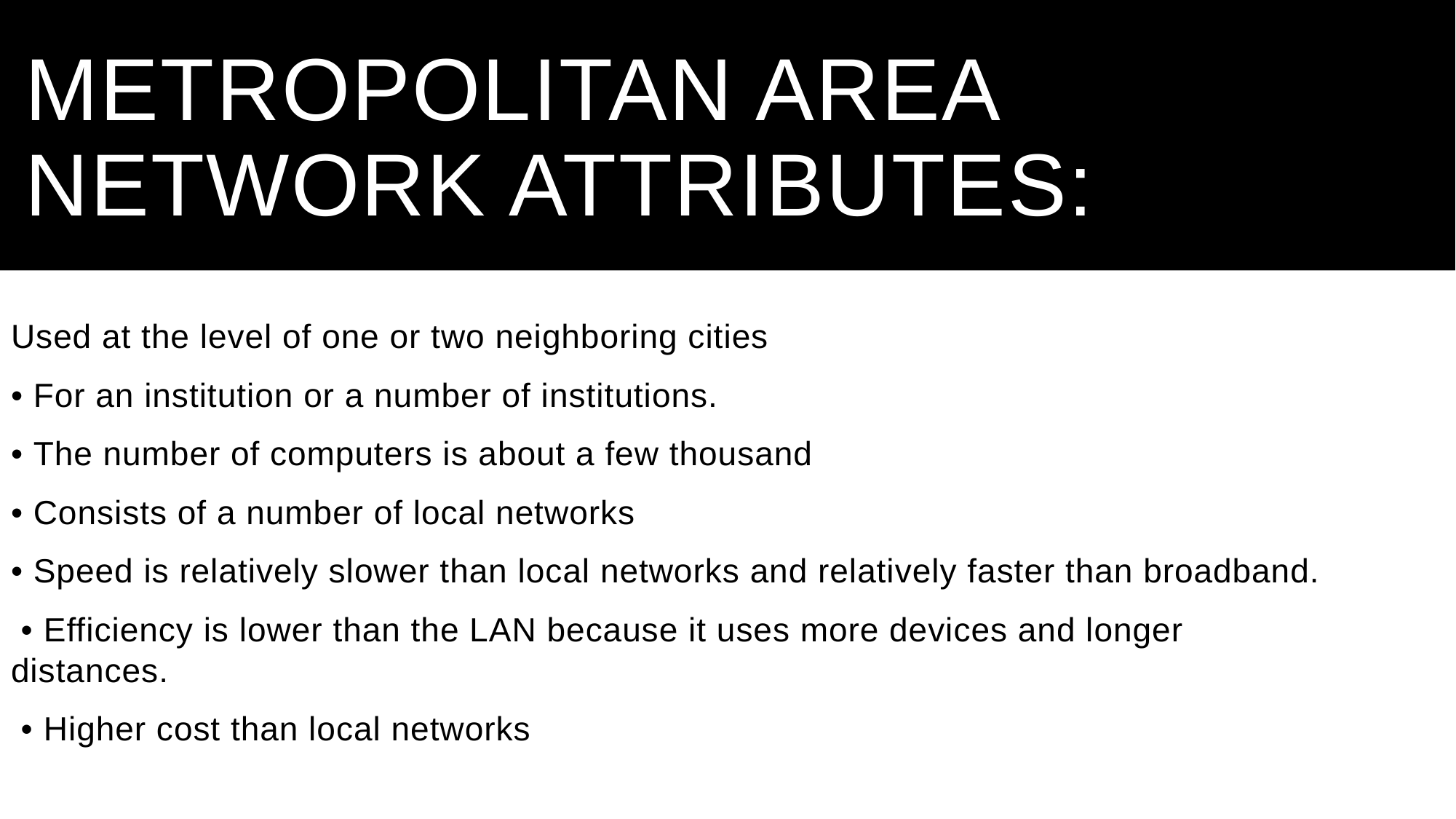

# Metropolitan Area Network attributes:
Used at the level of one or two neighboring cities
• For an institution or a number of institutions.
• The number of computers is about a few thousand
• Consists of a number of local networks
• Speed is relatively slower than local networks and relatively faster than broadband.
 • Efficiency is lower than the LAN because it uses more devices and longer distances.
 • Higher cost than local networks